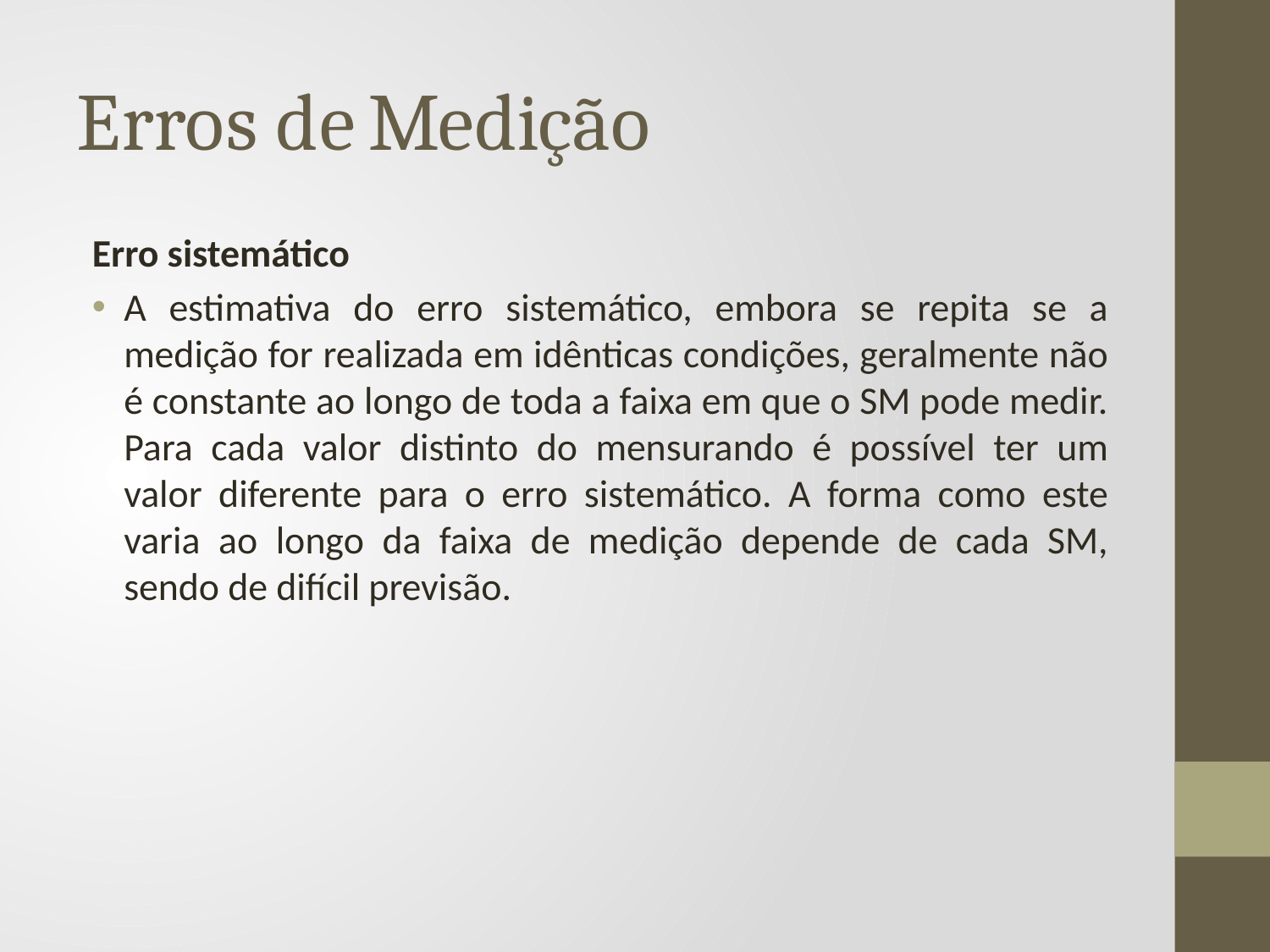

# Erros de Medição
Erro sistemático
A estimativa do erro sistemático, embora se repita se a medição for realizada em idênticas condições, geralmente não é constante ao longo de toda a faixa em que o SM pode medir. Para cada valor distinto do mensurando é possível ter um valor diferente para o erro sistemático. A forma como este varia ao longo da faixa de medição depende de cada SM, sendo de difícil previsão.